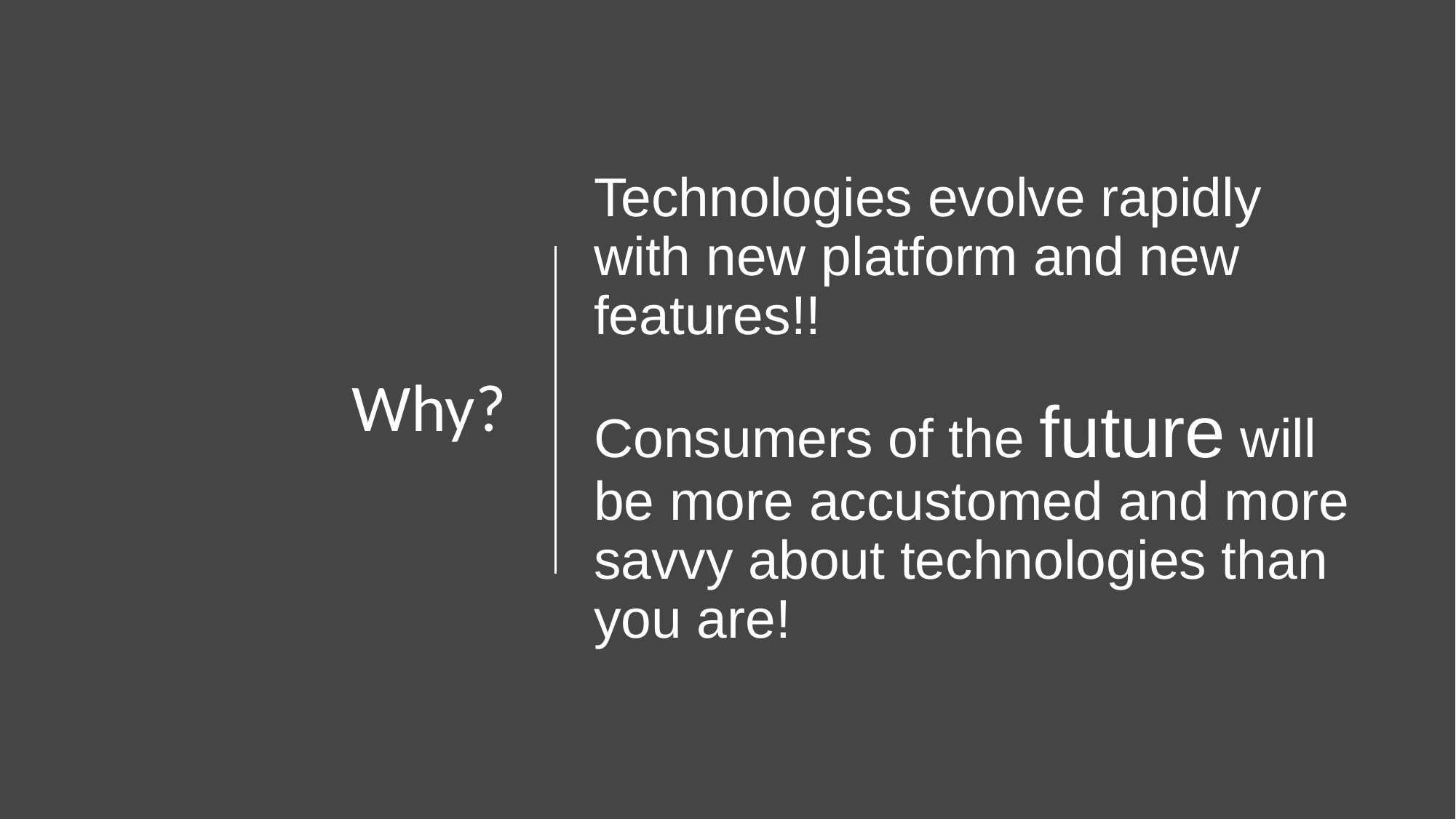

# Why?
Technologies evolve rapidly with new platform and new features!!
Consumers of the future will be more accustomed and more savvy about technologies than you are!